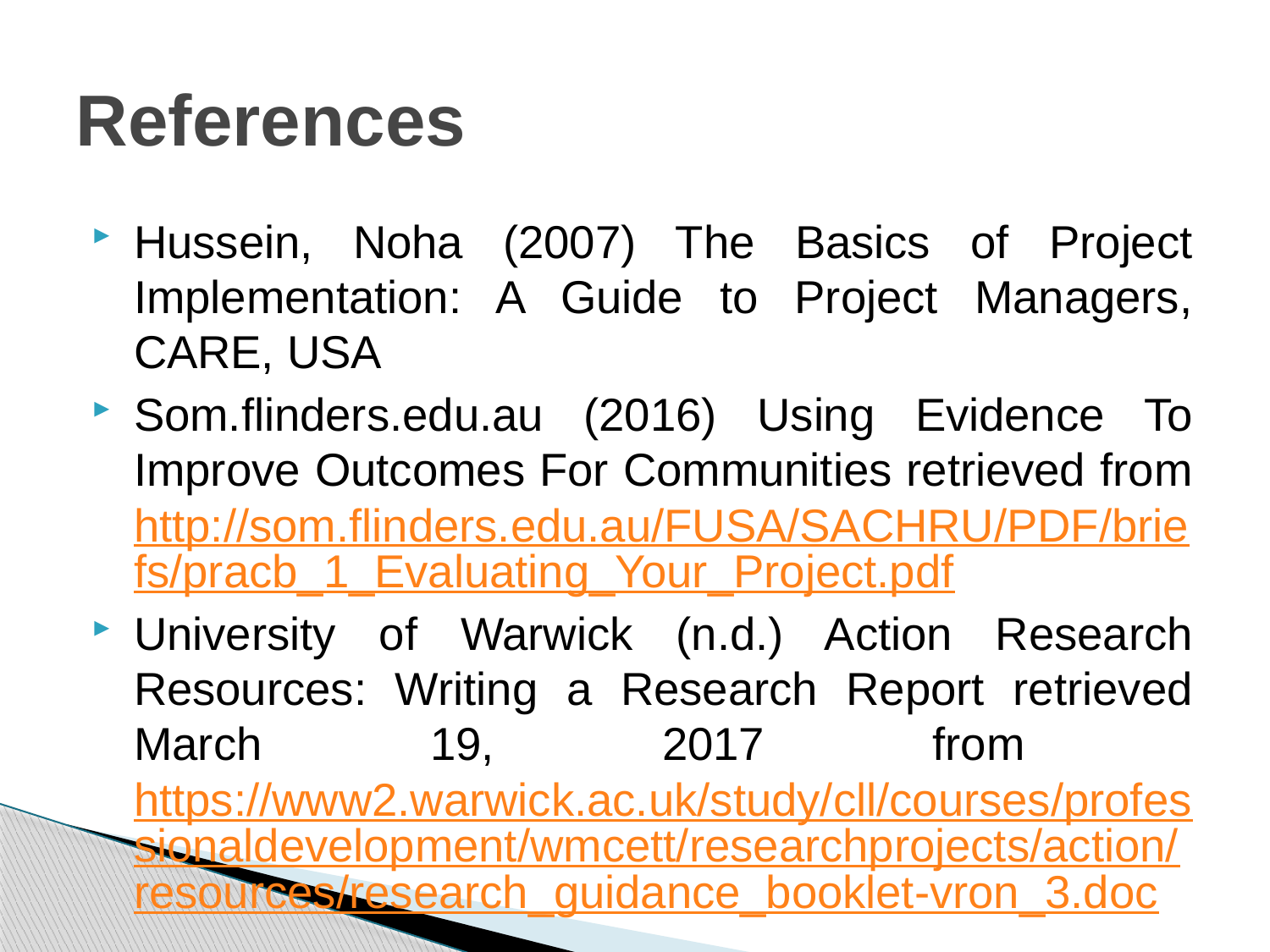

# References
Hussein, Noha (2007) The Basics of Project Implementation: A Guide to Project Managers, CARE, USA
Som.flinders.edu.au (2016) Using Evidence To Improve Outcomes For Communities retrieved from http://som.flinders.edu.au/FUSA/SACHRU/PDF/briefs/pracb_1_Evaluating_Your_Project.pdf
University of Warwick (n.d.) Action Research Resources: Writing a Research Report retrieved March 19, 2017 from  https://www2.warwick.ac.uk/study/cll/courses/professionaldevelopment/wmcett/researchprojects/action/resources/research_guidance_booklet-vron_3.doc